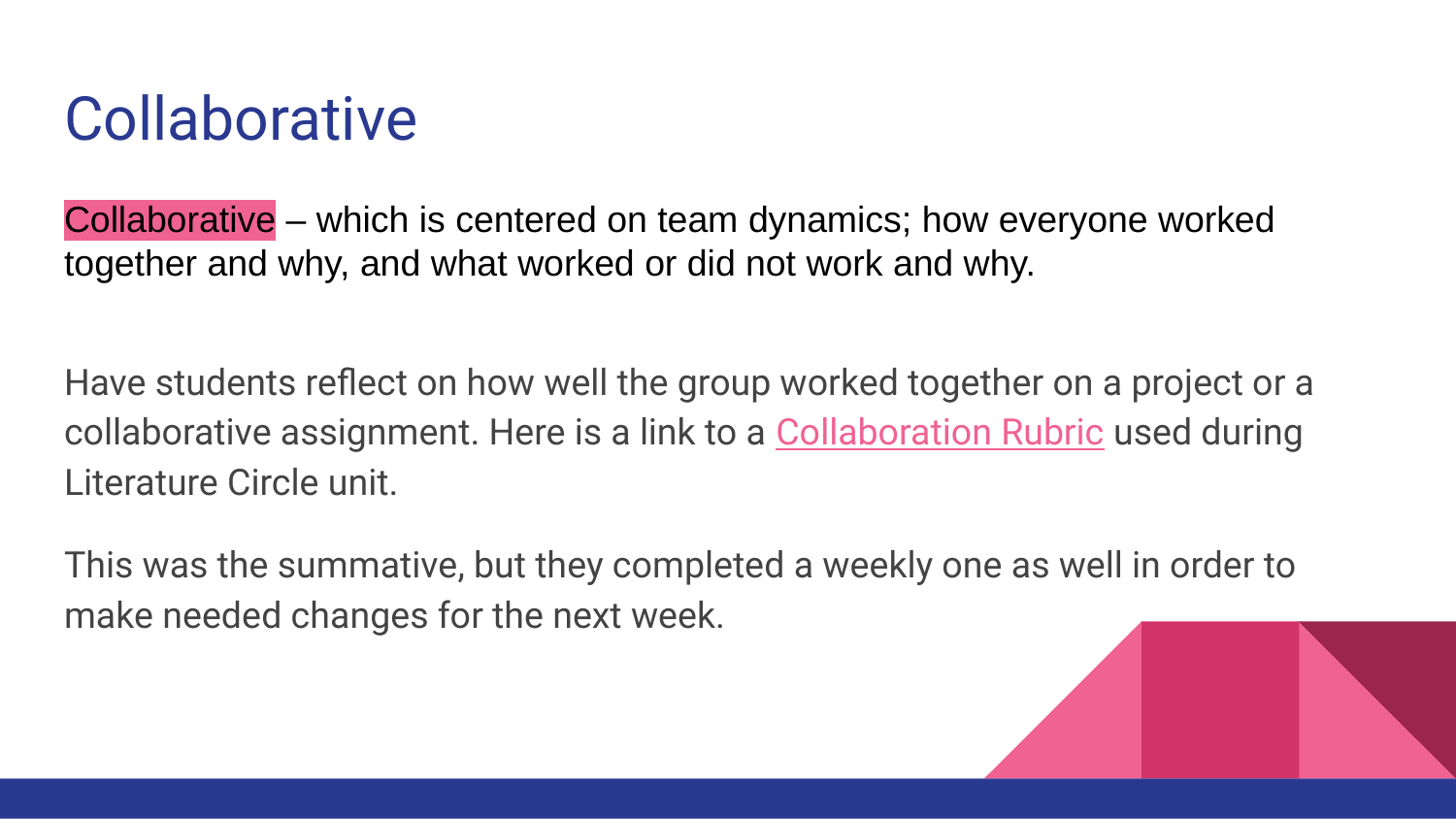

# Collaborative

Collaborative – which is centered on team dynamics; how everyone worked together and why, and what worked or did not work and why.

Have students reflect on how well the group worked together on a project or a collaborative assignment. Here is a link to a Collaboration Rubric used during Literature Circle unit.
This was the summative, but they completed a weekly one as well in order to make needed changes for the next week.